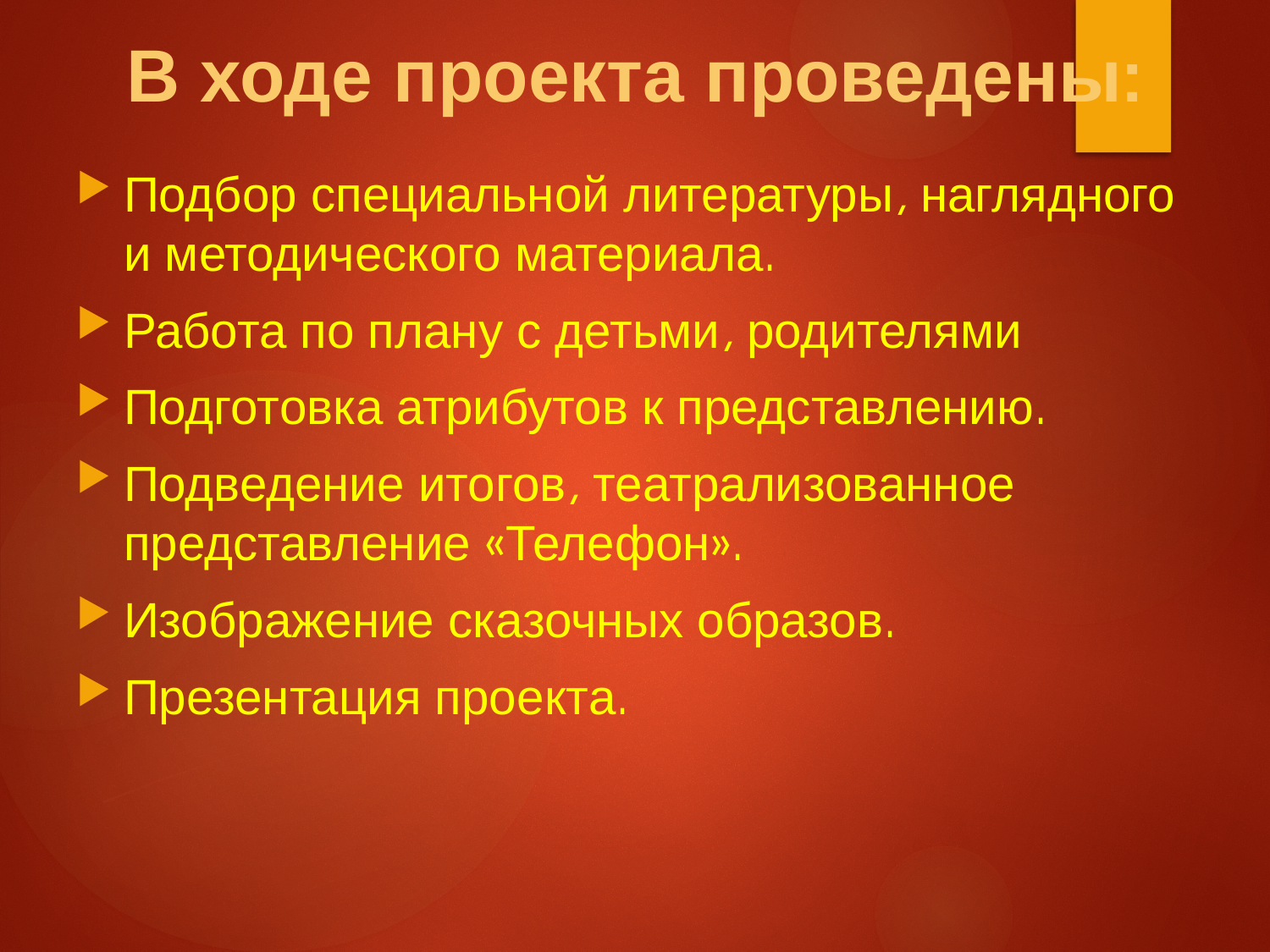

# В ходе проекта проведены:
Подбор специальной литературы, наглядного и методического материала.
Работа по плану с детьми, родителями
Подготовка атрибутов к представлению.
Подведение итогов, театрализованное представление «Телефон».
Изображение сказочных образов.
Презентация проекта.